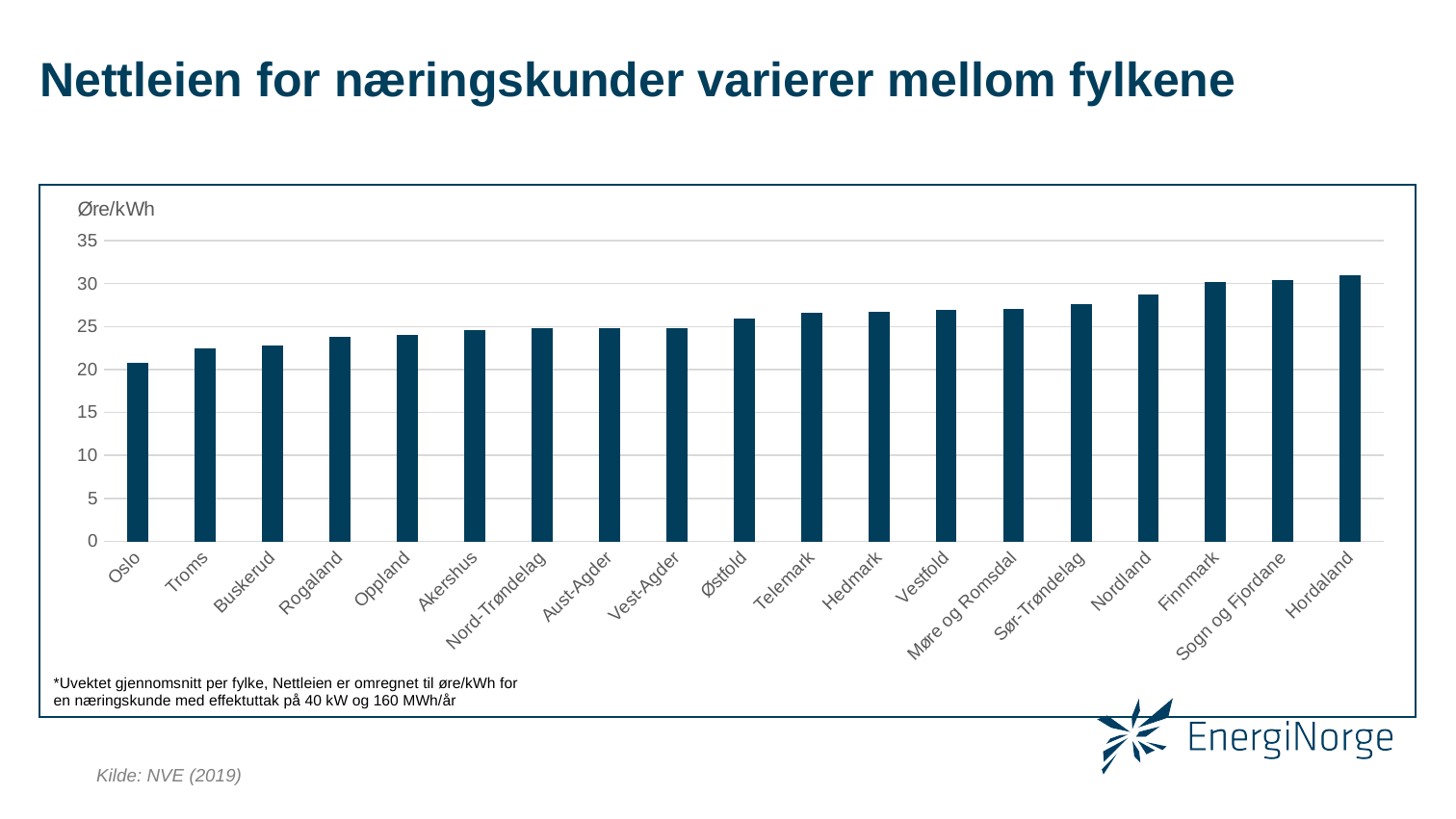

# Nettleien for næringskunder varierer mellom fylkene
Nettselskapenes nettleie for næringskunder i D-nettet per fylke i perioden 2011 til 2017

### Chart

| Category |  |
|---|---|
| Oslo | 20.7714285714286 |
| Troms | 22.428571428571427 |
| Buskerud | 22.842857142857138 |
| Rogaland | 23.8 |
| Oppland | 24.071428571428577 |
| Akershus | 24.557142857142857 |
| Nord-Trøndelag | 24.842857142857138 |
| Aust-Agder | 24.87142857142857 |
| Vest-Agder | 24.87142857142857 |
| Østfold | 25.928571428571427 |
| Telemark | 26.571428571428566 |
| Hedmark | 26.699999999999996 |
| Vestfold | 26.942857142857143 |
| Møre og Romsdal | 27.0 |
| Sør-Trøndelag | 27.642857142857142 |
| Nordland | 28.700000000000006 |
| Finnmark | 30.214285714285715 |
| Sogn og Fjordane | 30.428571428571427 |
| Hordaland | 30.957142857142856 |
*Uvektet gjennomsnitt per fylke, Nettleien er omregnet til øre/kWh for en næringskunde med effektuttak på 40 kW og 160 MWh/år
Kilde: NVE (2019)